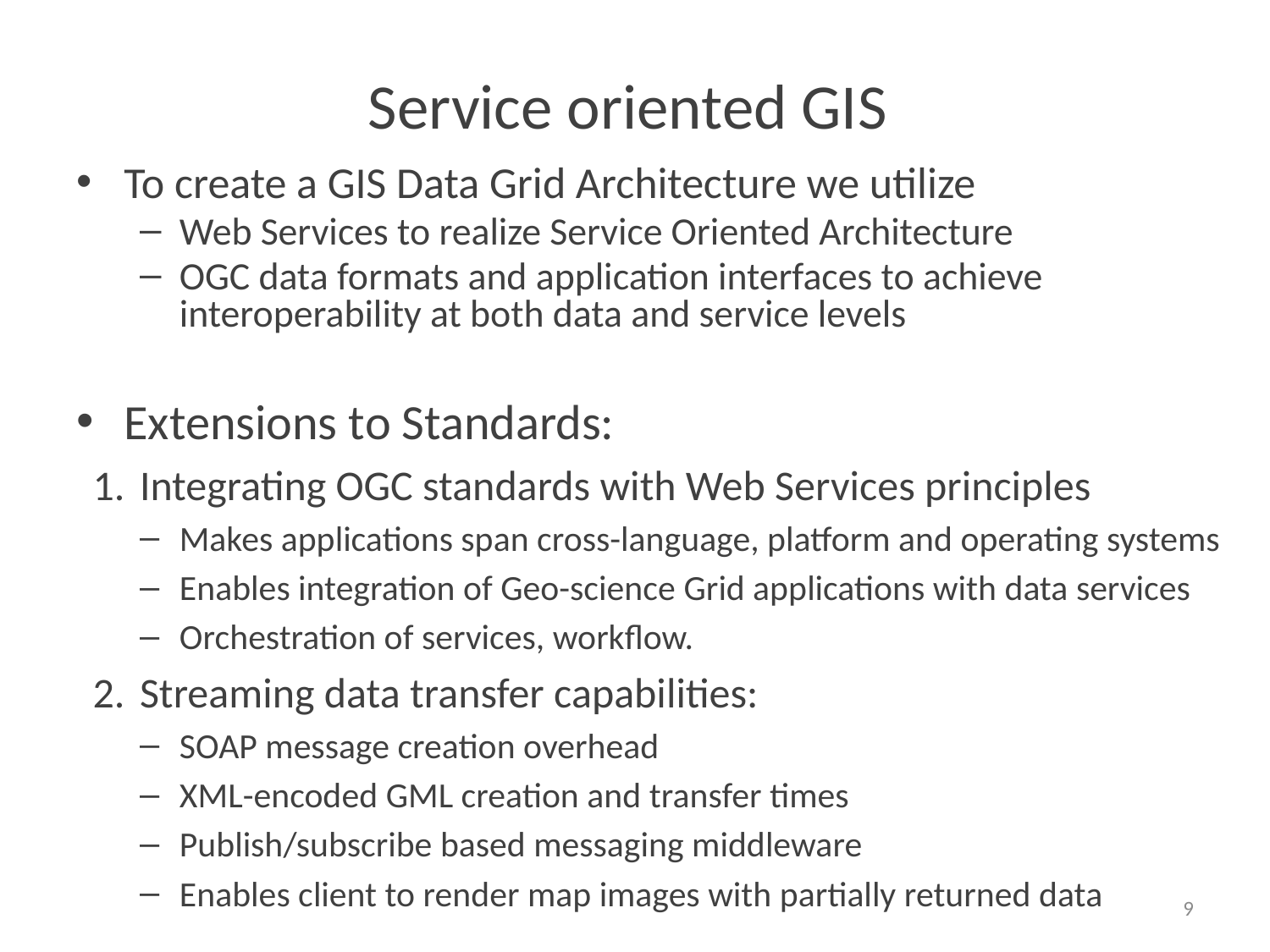

# Service oriented GIS
To create a GIS Data Grid Architecture we utilize
Web Services to realize Service Oriented Architecture
OGC data formats and application interfaces to achieve interoperability at both data and service levels

Extensions to Standards:
Integrating OGC standards with Web Services principles
Makes applications span cross-language, platform and operating systems
Enables integration of Geo-science Grid applications with data services
Orchestration of services, workflow.
Streaming data transfer capabilities:
SOAP message creation overhead
XML-encoded GML creation and transfer times
Publish/subscribe based messaging middleware
Enables client to render map images with partially returned data
9